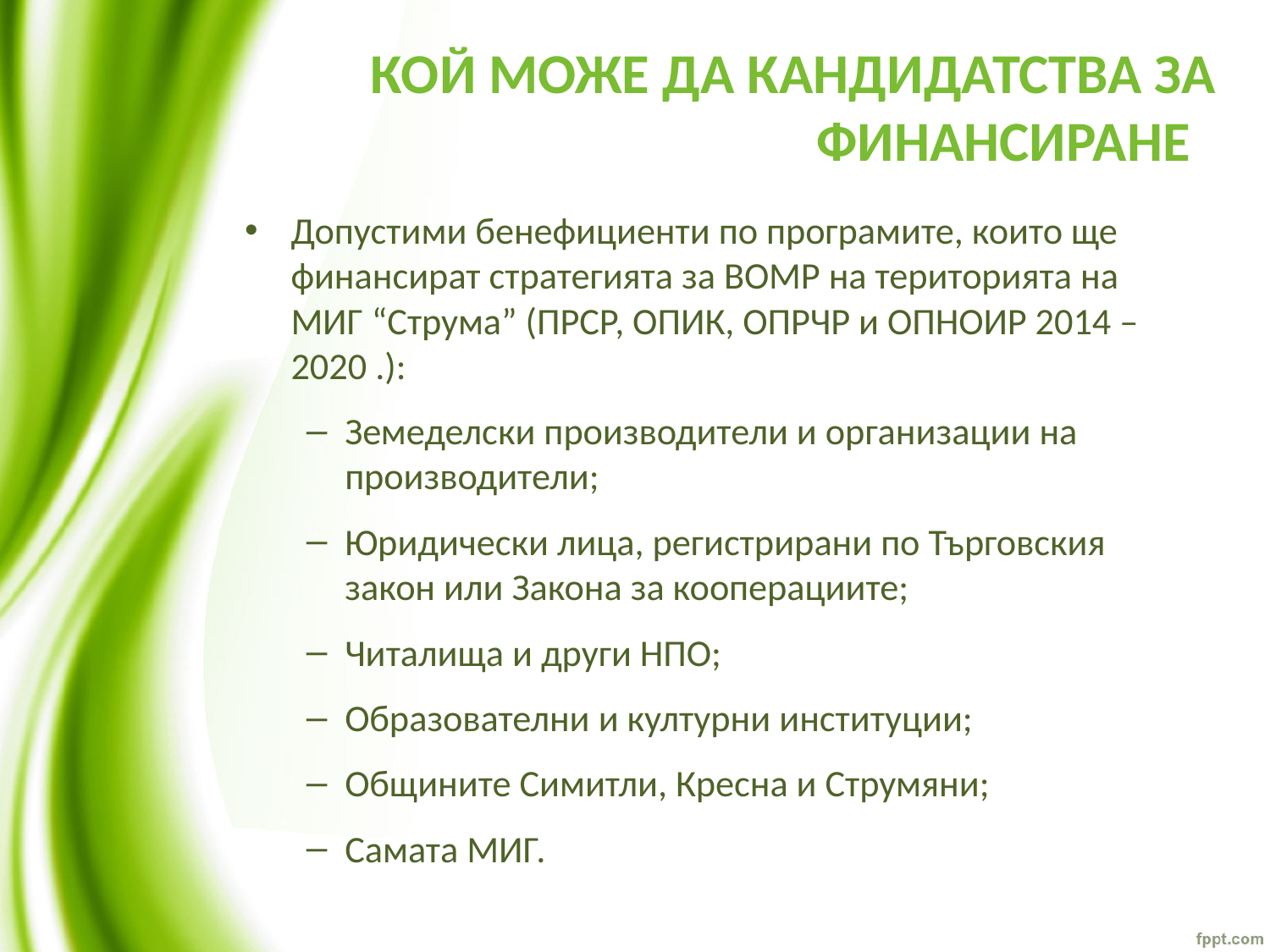

# КОЙ МОЖЕ ДА КАНДИДАТСТВА ЗА ФИНАНСИРАНЕ
Допустими бенефициенти по програмите, които ще финансират стратегията за ВОМР на територията на МИГ “Струма” (ПРСР, ОПИК, ОПРЧР и ОПНОИР 2014 – 2020 .):
Земеделски производители и организации на производители;
Юридически лица, регистрирани по Търговския закон или Закона за кооперациите;
Читалища и други НПО;
Образователни и културни институции;
Общините Симитли, Кресна и Струмяни;
Самата МИГ.